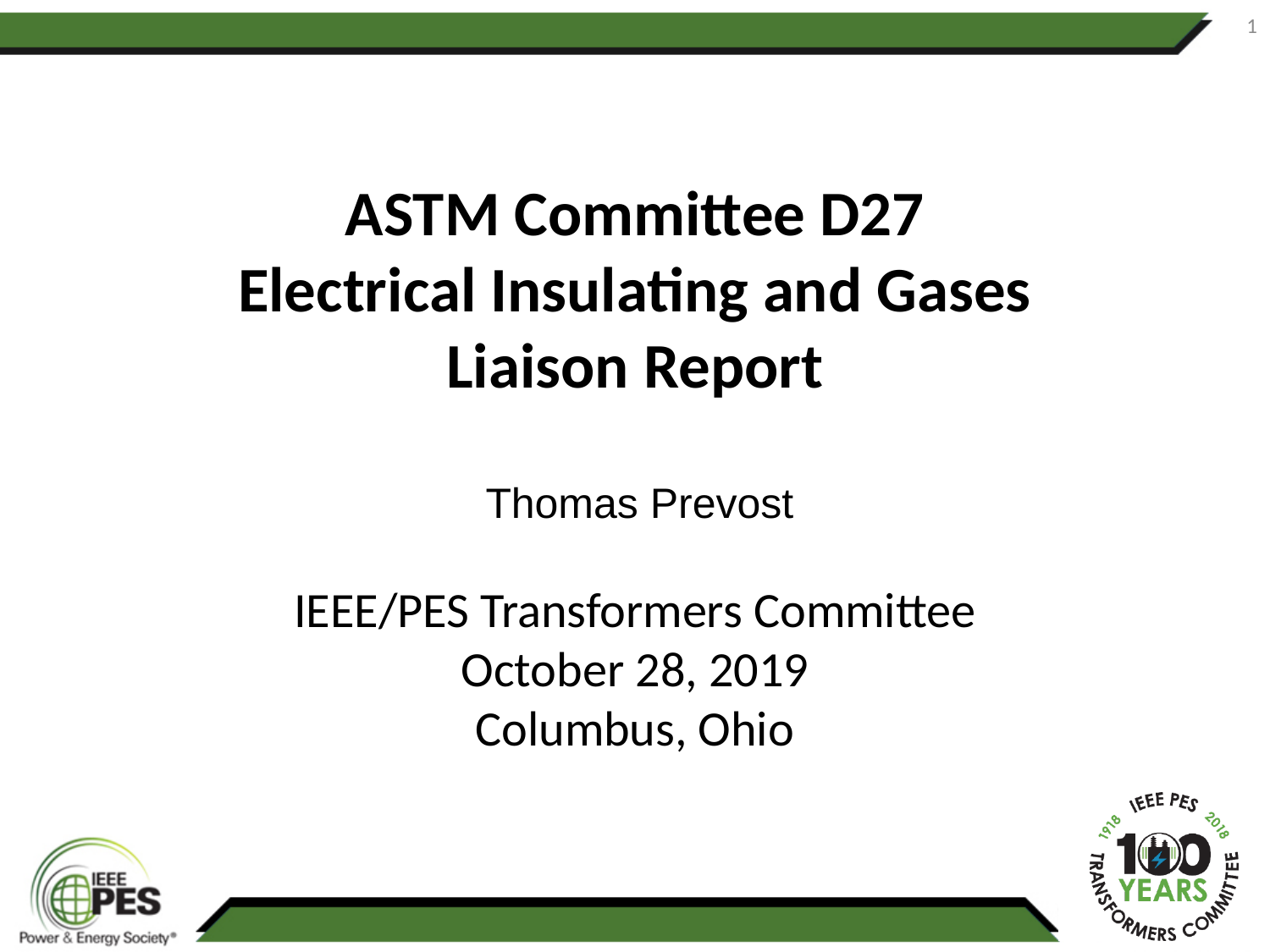

1
# ASTM Committee D27 Electrical Insulating and Gases Liaison Report
Thomas Prevost
IEEE/PES Transformers Committee
October 28, 2019
Columbus, Ohio